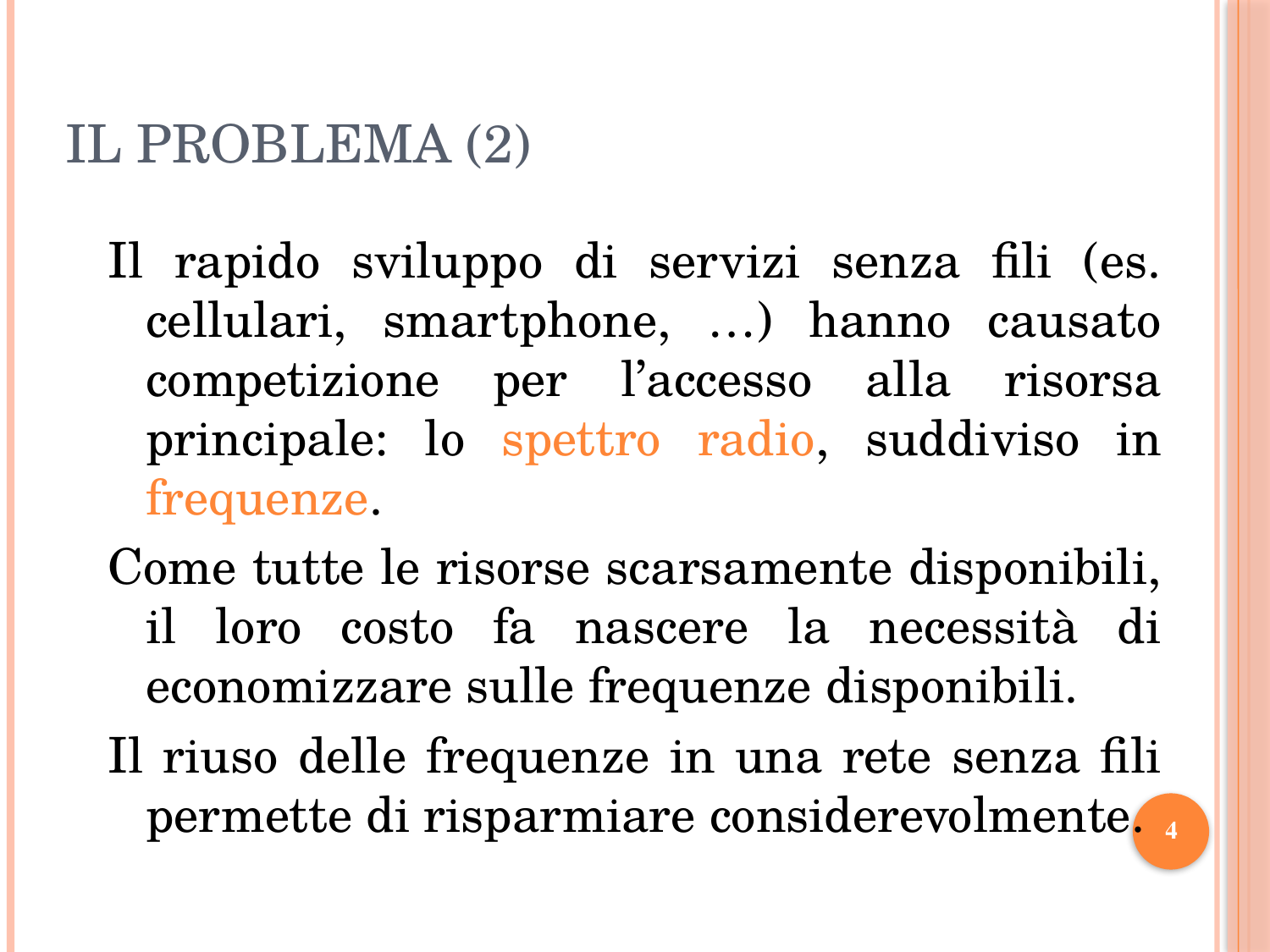

# Il problema (2)
Il rapido sviluppo di servizi senza fili (es. cellulari, smartphone, …) hanno causato competizione per l’accesso alla risorsa principale: lo spettro radio, suddiviso in frequenze.
Come tutte le risorse scarsamente disponibili, il loro costo fa nascere la necessità di economizzare sulle frequenze disponibili.
Il riuso delle frequenze in una rete senza fili permette di risparmiare considerevolmente.
4